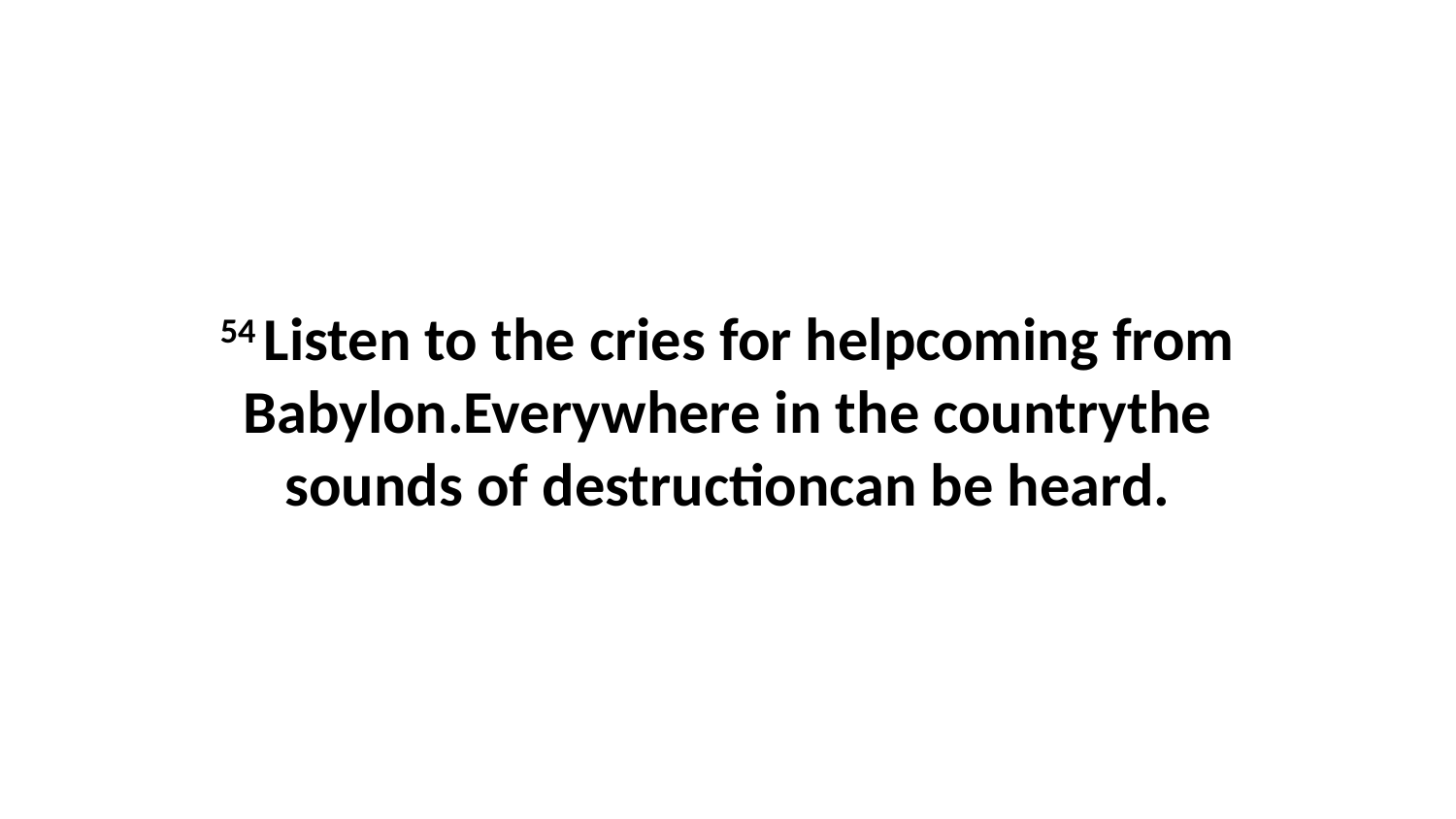

54 Listen to the cries for helpcoming from Babylon.Everywhere in the countrythe sounds of destructioncan be heard.